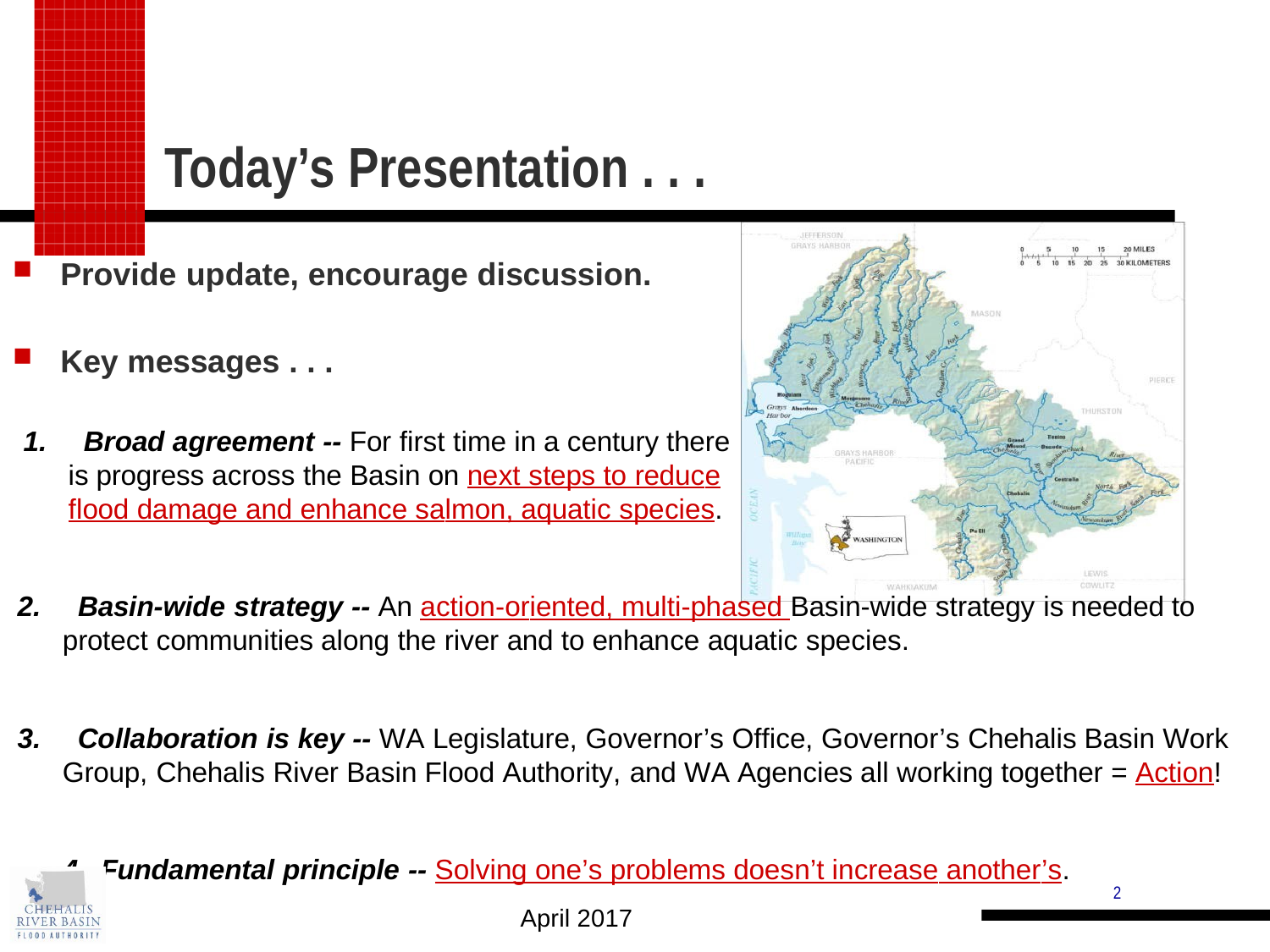

Today’s Presentation . . .

Provide update, encourage discussion.

Key messages . . .

  Broad agreement -- For first time in a century there is progress across the Basin on next steps to reduce flood damage and enhance salmon, aquatic species.

  Basin-wide strategy -- An action-oriented, multi-phased Basin-wide strategy is needed to protect communities along the river and to enhance aquatic species.

  Collaboration is key -- WA Legislature, Governor’s Office, Governor’s Chehalis Basin Work Group, Chehalis River Basin Flood Authority, and WA Agencies all working together = Action!

4.  Fundamental principle -- Solving one’s problems doesn’t increase another’s.
.

2
April 2017